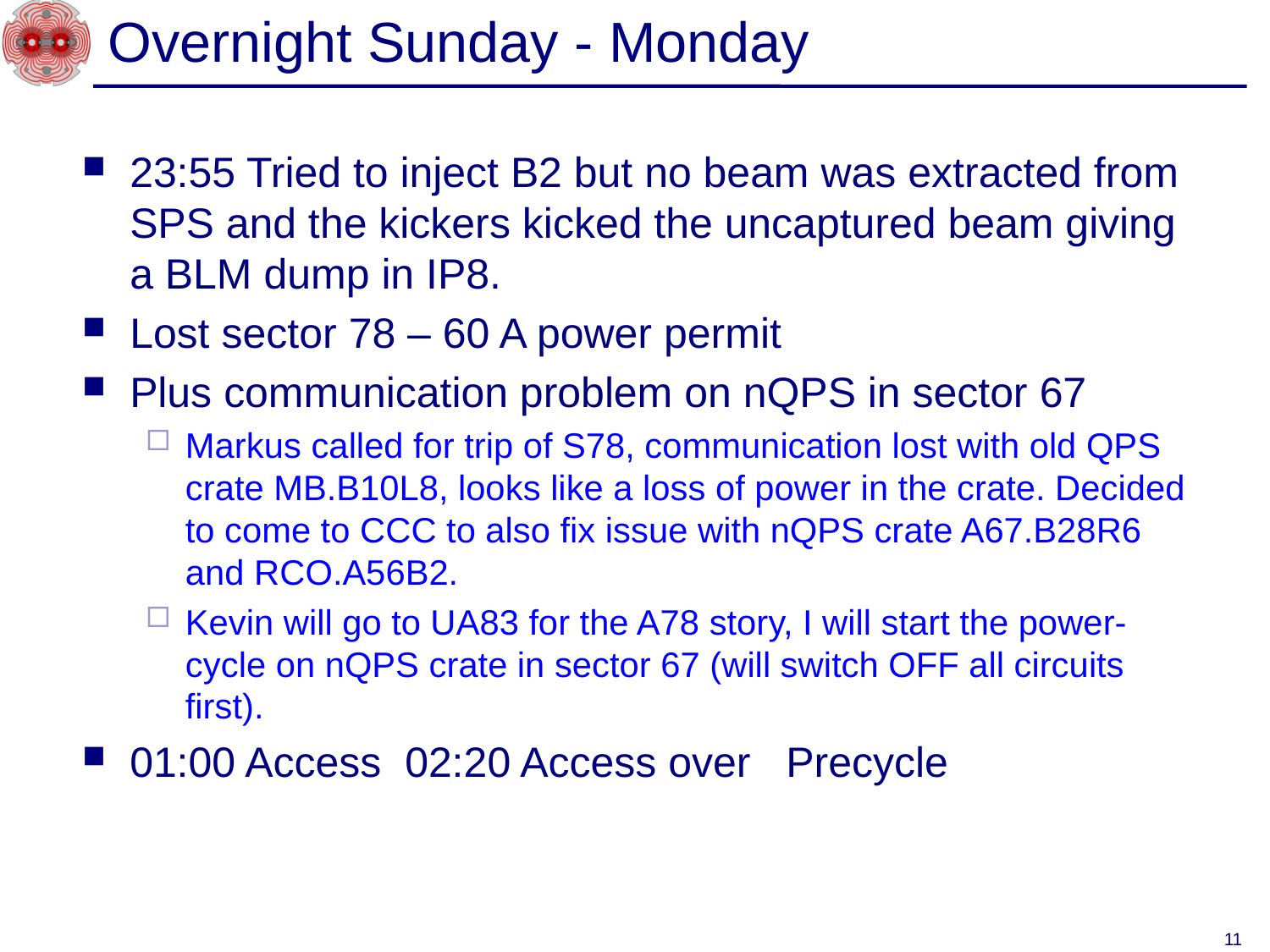

# Overnight Sunday - Monday
23:55 Tried to inject B2 but no beam was extracted from SPS and the kickers kicked the uncaptured beam giving a BLM dump in IP8.
Lost sector 78 – 60 A power permit
Plus communication problem on nQPS in sector 67
Markus called for trip of S78, communication lost with old QPS crate MB.B10L8, looks like a loss of power in the crate. Decided to come to CCC to also fix issue with nQPS crate A67.B28R6 and RCO.A56B2.
Kevin will go to UA83 for the A78 story, I will start the power-cycle on nQPS crate in sector 67 (will switch OFF all circuits first).
01:00 Access  02:20 Access over   Precycle
11